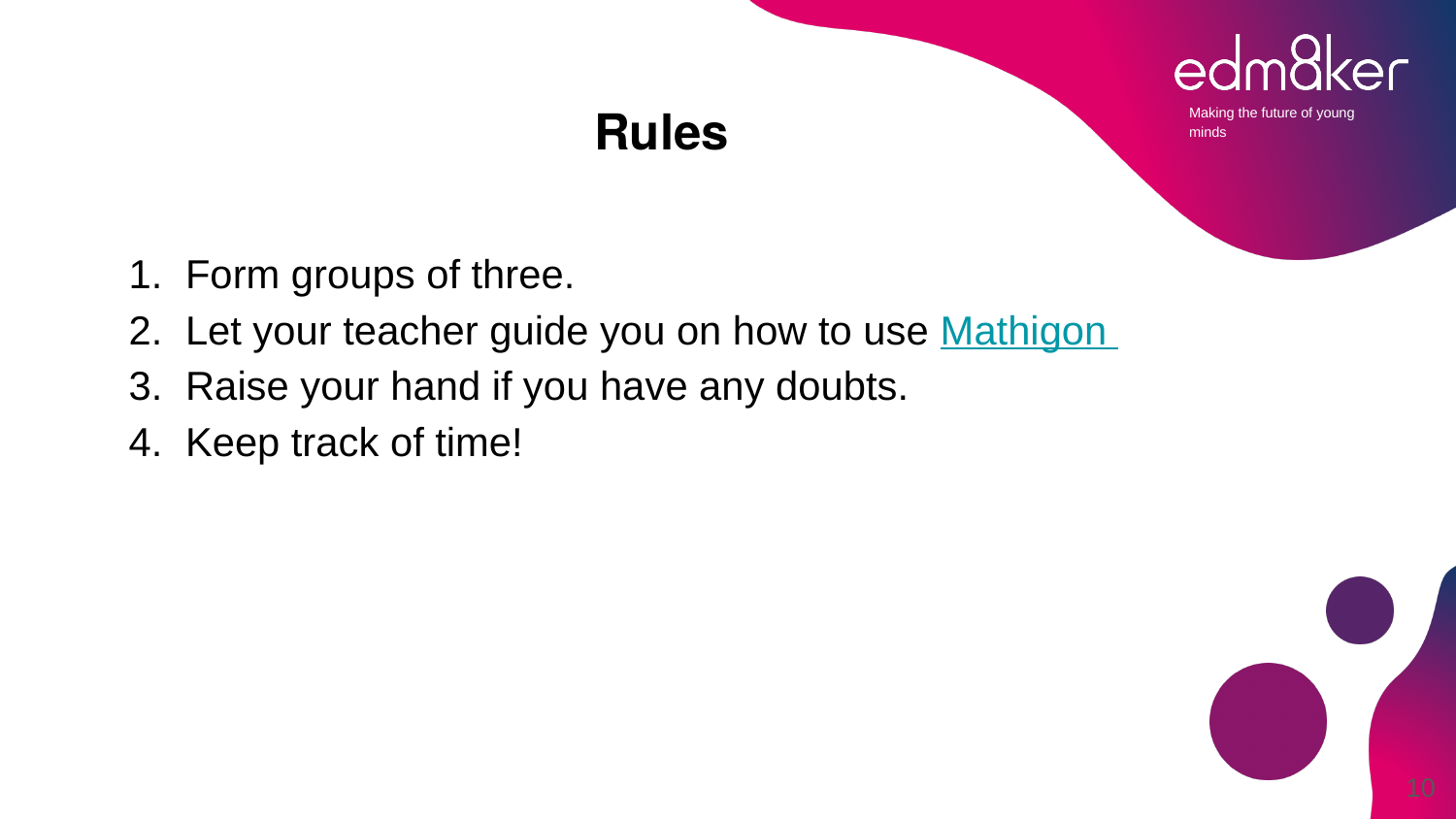

# Rules
Form groups of three.
Let your teacher guide you on how to use Mathigon
Raise your hand if you have any doubts.
Keep track of time!

10